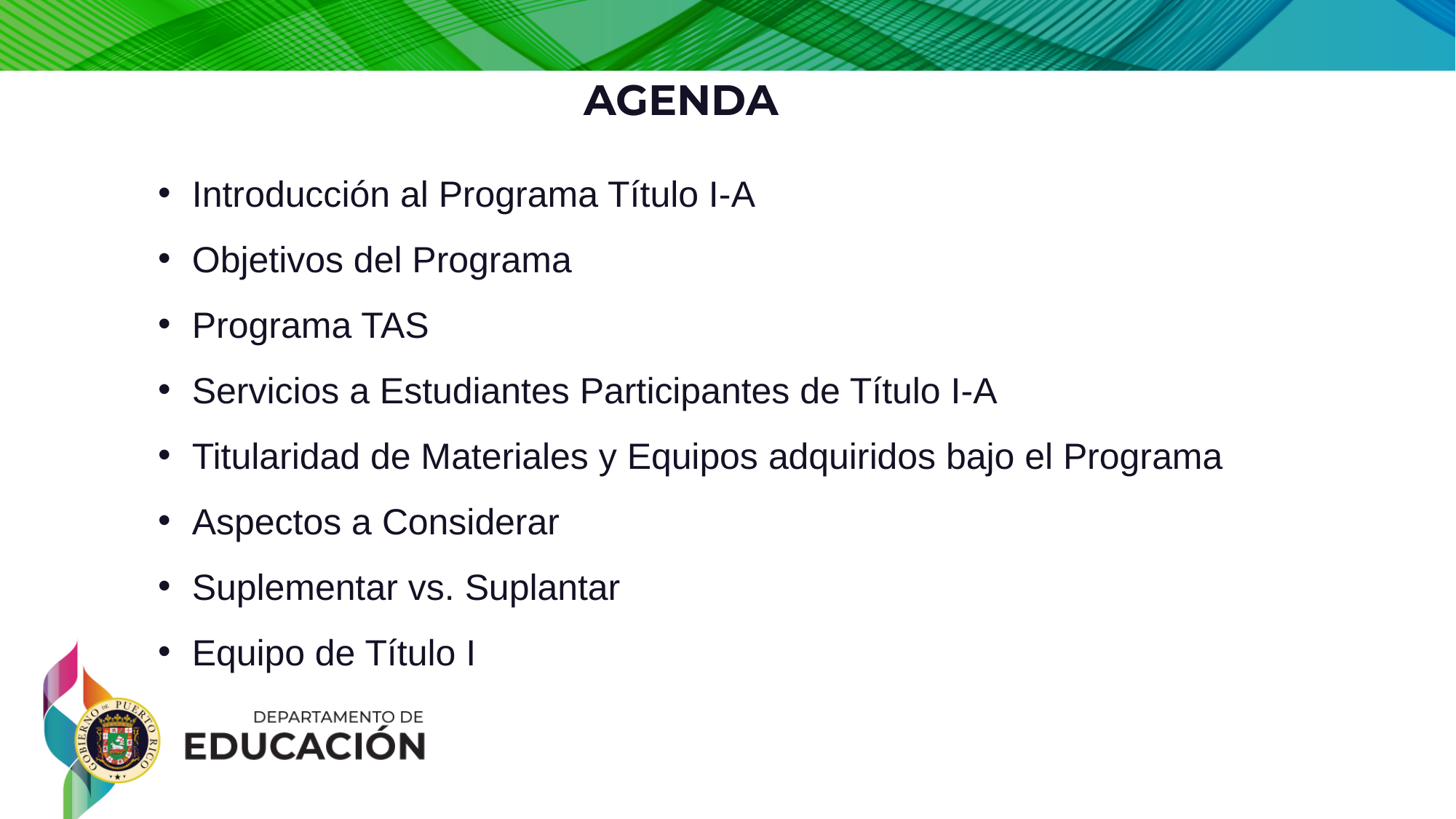

AGENDA
Introducción al Programa Título I-A
Objetivos del Programa
Programa TAS
Servicios a Estudiantes Participantes de Título I-A
Titularidad de Materiales y Equipos adquiridos bajo el Programa
Aspectos a Considerar
Suplementar vs. Suplantar
Equipo de Título I